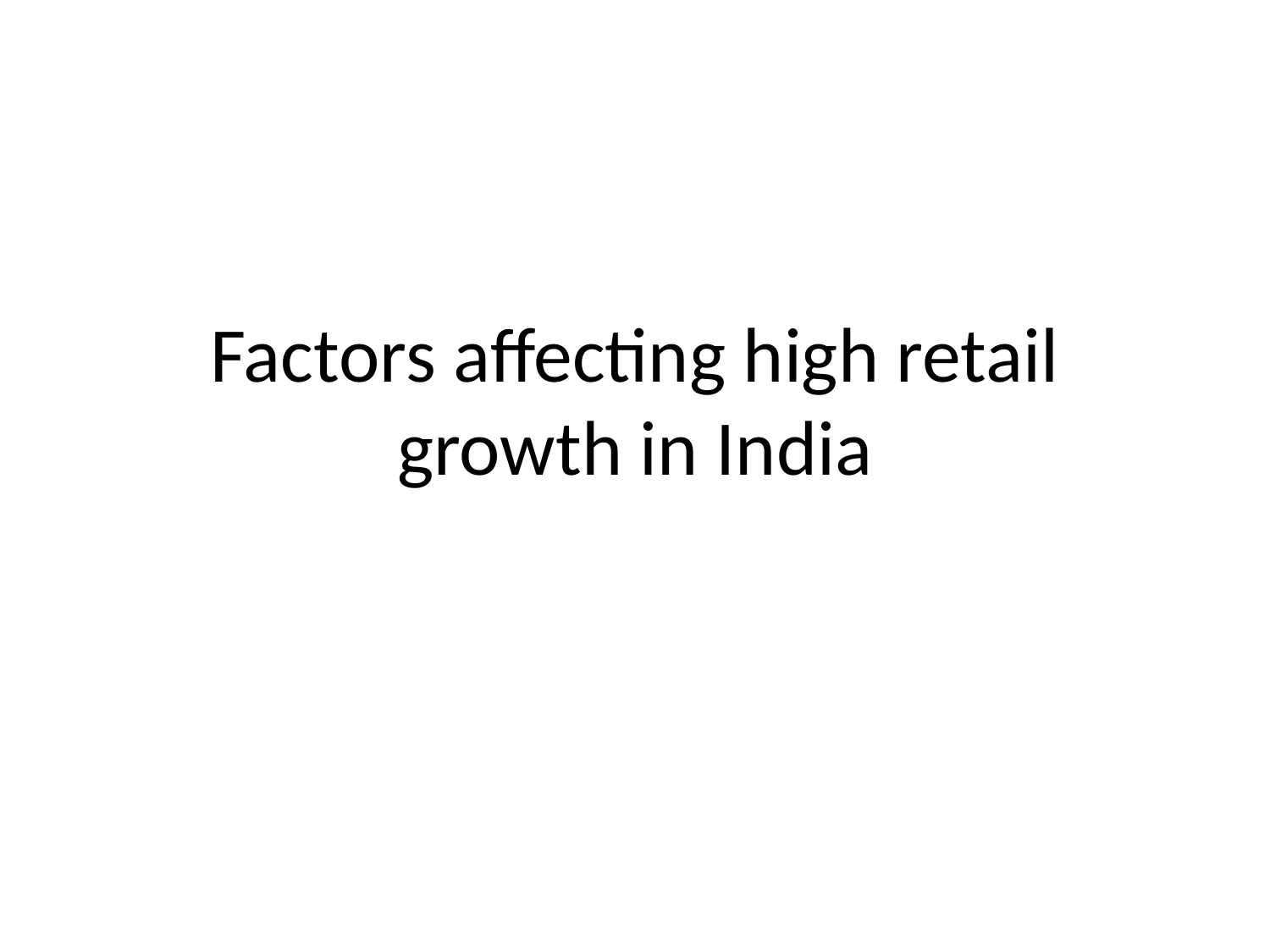

# Factors affecting high retail growth in India